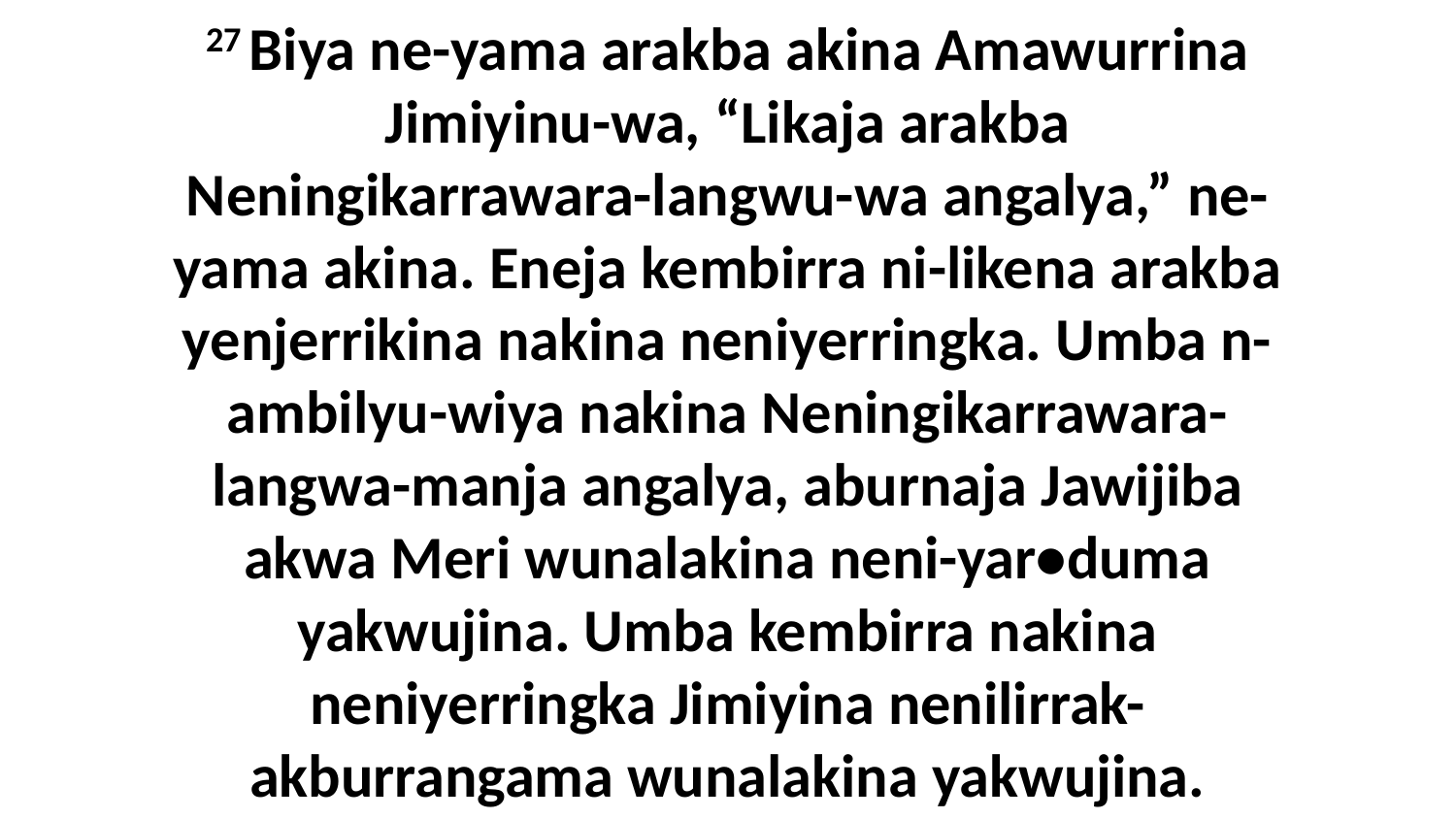

27 Biya ne-yama arakba akina Amawurrina Jimiyinu-wa, “Likaja arakba Neningikarrawara-langwu-wa angalya,” ne-yama akina. Eneja kembirra ni-likena arakba yenjerrikina nakina neniyerringka. Umba n-ambilyu-wiya nakina Neningikarrawara-langwa-manja angalya, aburnaja Jawijiba akwa Meri wunalakina neni-yar•duma yakwujina. Umba kembirra nakina neniyerringka Jimiyina nenilirrak-akburrangama wunalakina yakwujina.